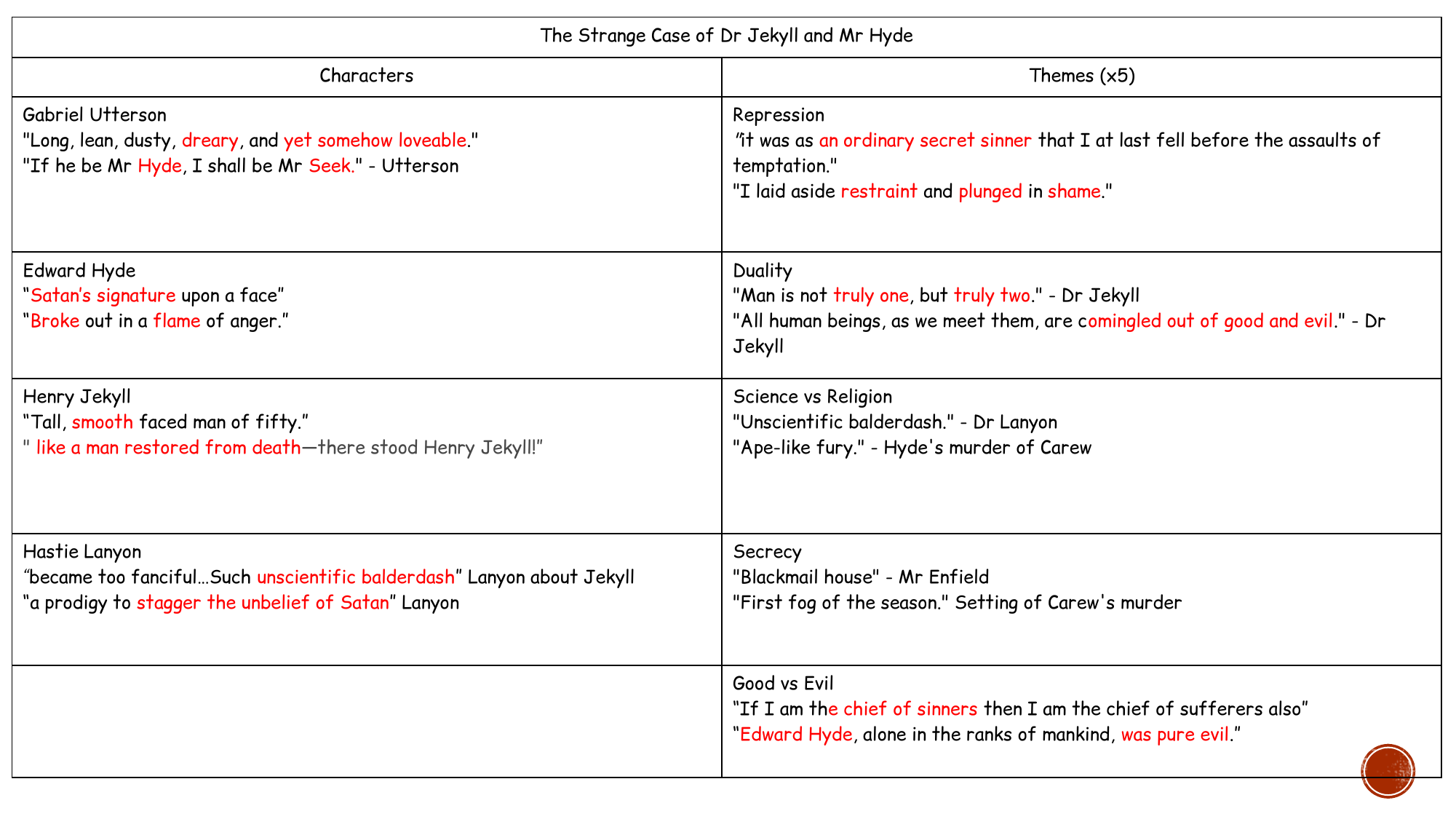

| The Strange Case of Dr Jekyll and Mr Hyde |  |
| --- | --- |
| Characters | Themes (x5) |
| Gabriel Utterson "Long, lean, dusty, dreary, and yet somehow loveable." "If he be Mr Hyde, I shall be Mr Seek." - Utterson | Repression "it was as an ordinary secret sinner that I at last fell before the assaults of temptation."  "I laid aside restraint and plunged in shame." |
| Edward Hyde “Satan’s signature upon a face” “Broke out in a flame of anger.” | Duality "Man is not truly one, but truly two." - Dr Jekyll "All human beings, as we meet them, are comingled out of good and evil." - Dr Jekyll |
| Henry Jekyll “Tall, smooth faced man of fifty.” " like a man restored from death—there stood Henry Jekyll!” | Science vs Religion "Unscientific balderdash." - Dr Lanyon  "Ape-like fury." - Hyde's murder of Carew |
| Hastie Lanyon “became too fanciful…Such unscientific balderdash” Lanyon about Jekyll “a prodigy to stagger the unbelief of Satan” Lanyon | Secrecy  "Blackmail house" - Mr Enfield "First fog of the season." Setting of Carew's murder |
|  | Good vs Evil “If I am the chief of sinners then I am the chief of sufferers also”  “Edward Hyde, alone in the ranks of mankind, was pure evil.” |